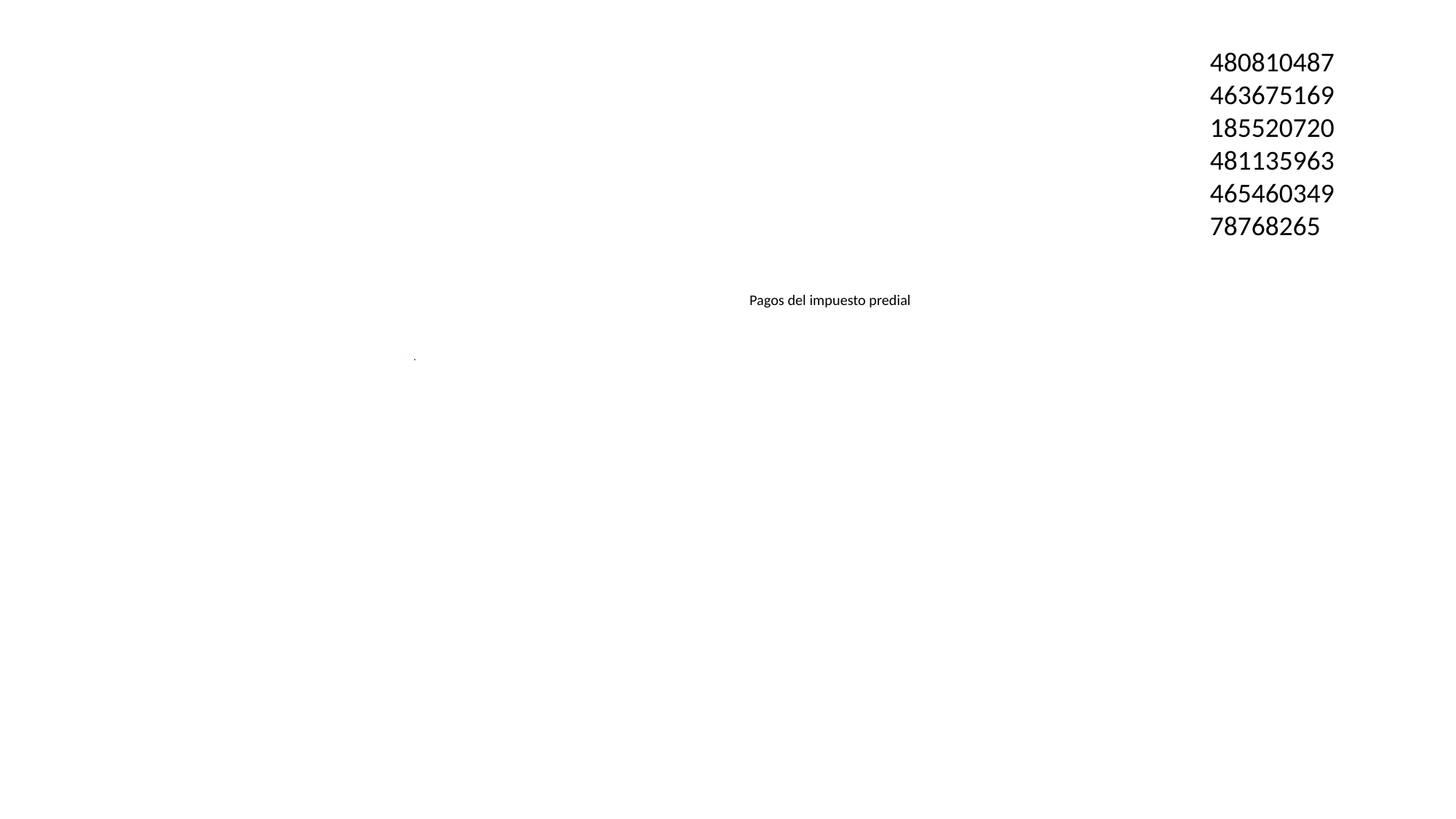

480810487
463675169
185520720
481135963
465460349
78768265
Títulos de propiedad
Pagos del impuesto predial
Certificados de gravámenes
Escrituras
Identificación oficial del propietario
Comprobantes de domicilio